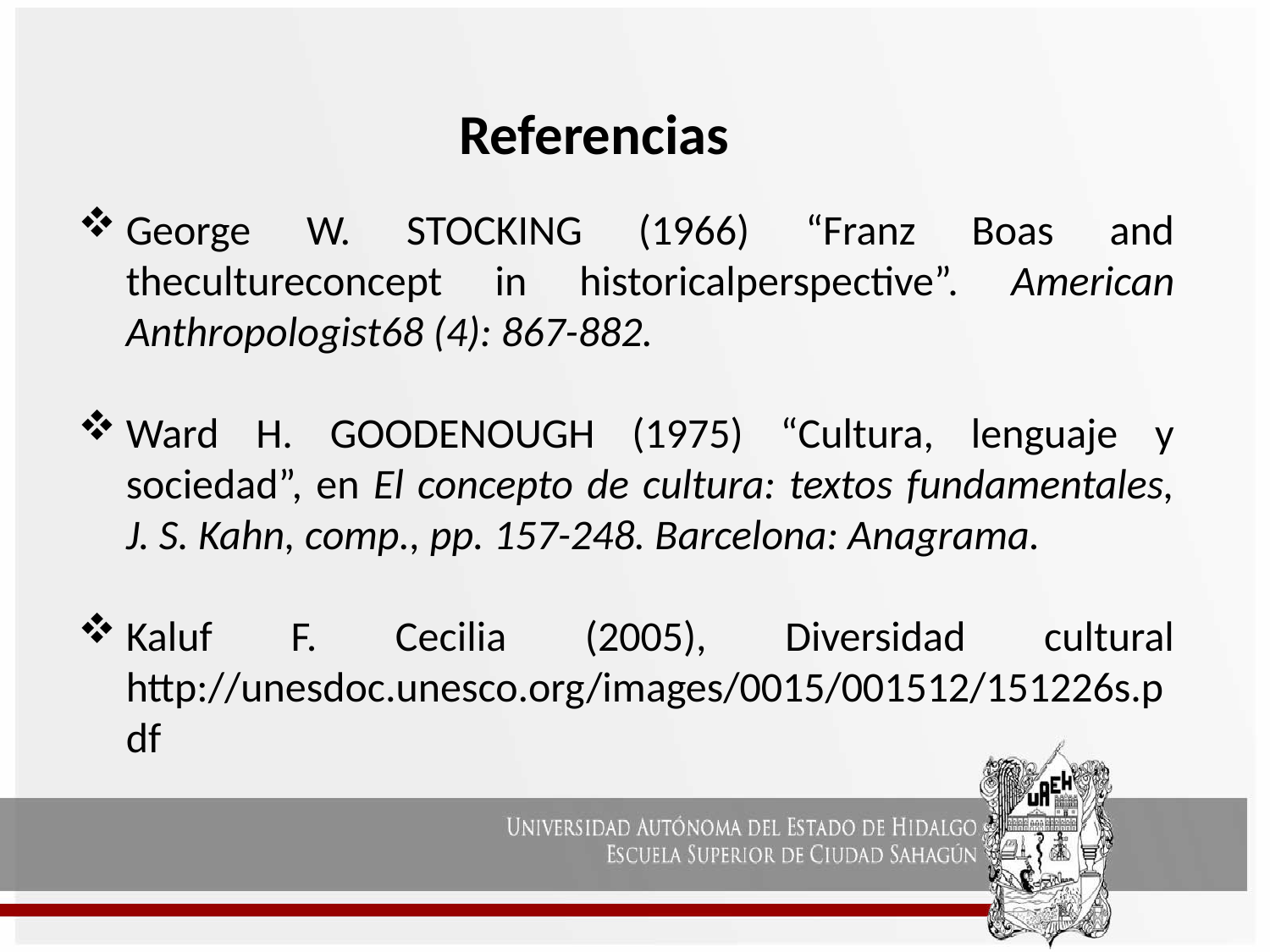

Referencias
George W. STOCKING (1966) “Franz Boas and thecultureconcept in historicalperspective”. American Anthropologist68 (4): 867-882.

Ward H. GOODENOUGH (1975) “Cultura, lenguaje y sociedad”, en El concepto de cultura: textos fundamentales, J. S. Kahn, comp., pp. 157-248. Barcelona: Anagrama.

Kaluf F. Cecilia (2005), Diversidad cultural http://unesdoc.unesco.org/images/0015/001512/151226s.pdf